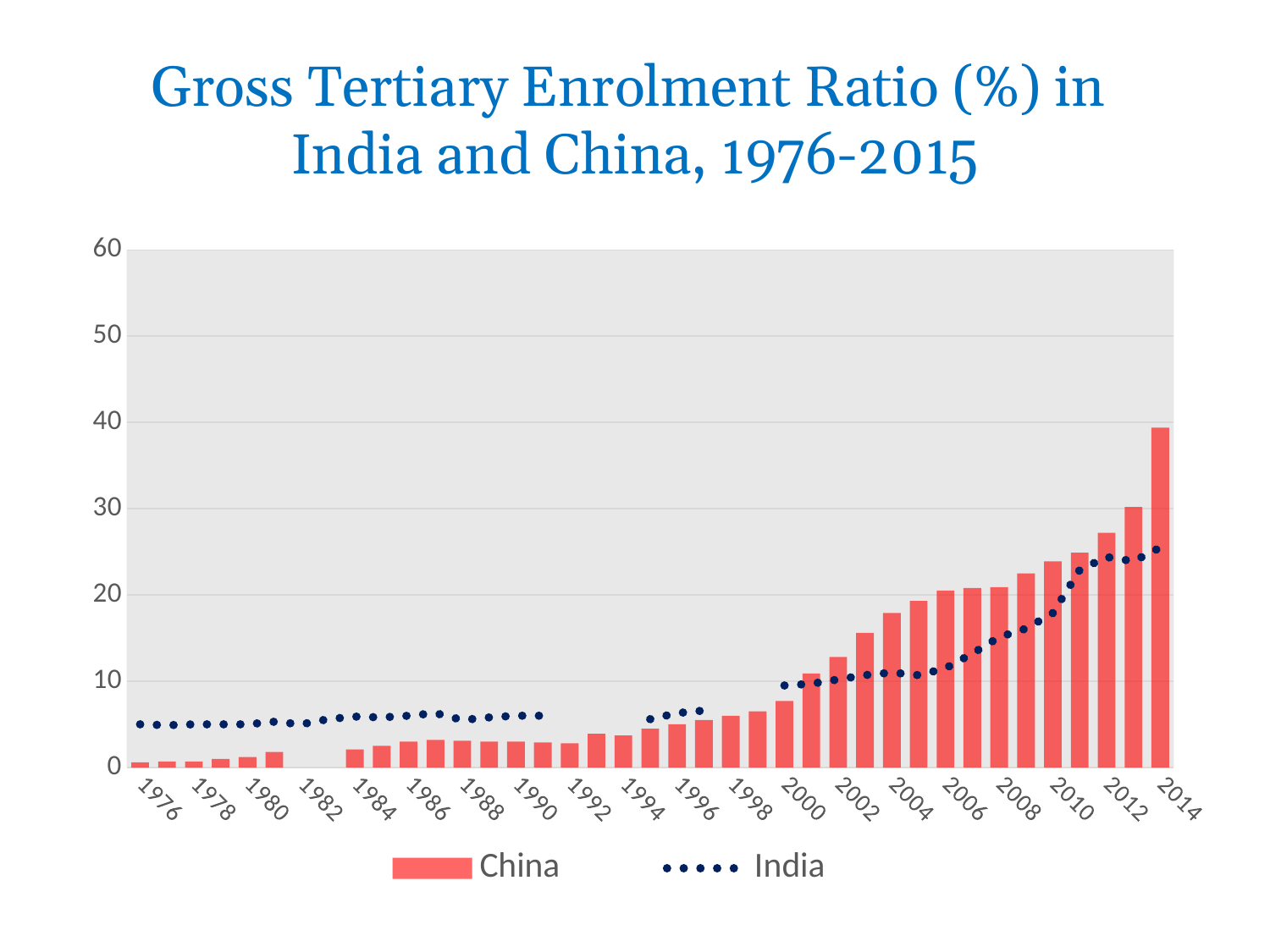

# Gross Tertiary Enrolment Ratio (%) in India and China, 1976-2015

### Chart

| Category | China | India |
|---|---|---|
| 1976.0 | 0.6 | 5.0 |
| 1977.0 | 0.7 | 4.9 |
| 1978.0 | 0.7 | 5.0 |
| 1979.0 | 1.0 | 5.0 |
| 1980.0 | 1.2 | 5.0 |
| 1981.0 | 1.8 | 5.3 |
| 1982.0 | None | 5.0 |
| 1983.0 | None | 5.6 |
| 1984.0 | 2.1 | 5.9 |
| 1985.0 | 2.5 | 5.8 |
| 1986.0 | 3.0 | 6.0 |
| 1987.0 | 3.2 | 6.3 |
| 1988.0 | 3.1 | 5.5 |
| 1989.0 | 3.0 | 5.8 |
| 1990.0 | 3.0 | 6.0 |
| 1991.0 | 2.9 | 6.0 |
| 1992.0 | 2.8 | None |
| 1993.0 | 3.9 | None |
| 1994.0 | 3.7 | None |
| 1995.0 | 4.5 | 5.6 |
| 1996.0 | 5.0 | 6.3 |
| 1997.0 | 5.5 | 6.6 |
| 1998.0 | 6.0 | None |
| 1999.0 | 6.5 | None |
| 2000.0 | 7.7 | 9.5 |
| 2001.0 | 10.9 | 9.7 |
| 2002.0 | 12.8 | 10.2 |
| 2003.0 | 15.6 | 10.7 |
| 2004.0 | 17.9 | 11.0 |
| 2005.0 | 19.3 | 10.7 |
| 2006.0 | 20.5 | 11.5 |
| 2007.0 | 20.8 | 13.2 |
| 2008.0 | 20.9 | 15.1 |
| 2009.0 | 22.5 | 16.1 |
| 2010.0 | 23.9 | 17.9 |
| 2011.0 | 24.9 | 22.9 |
| 2012.0 | 27.2 | 24.4 |
| 2013.0 | 30.2 | 23.9 |
| 2014.0 | 39.4 | 25.5 |